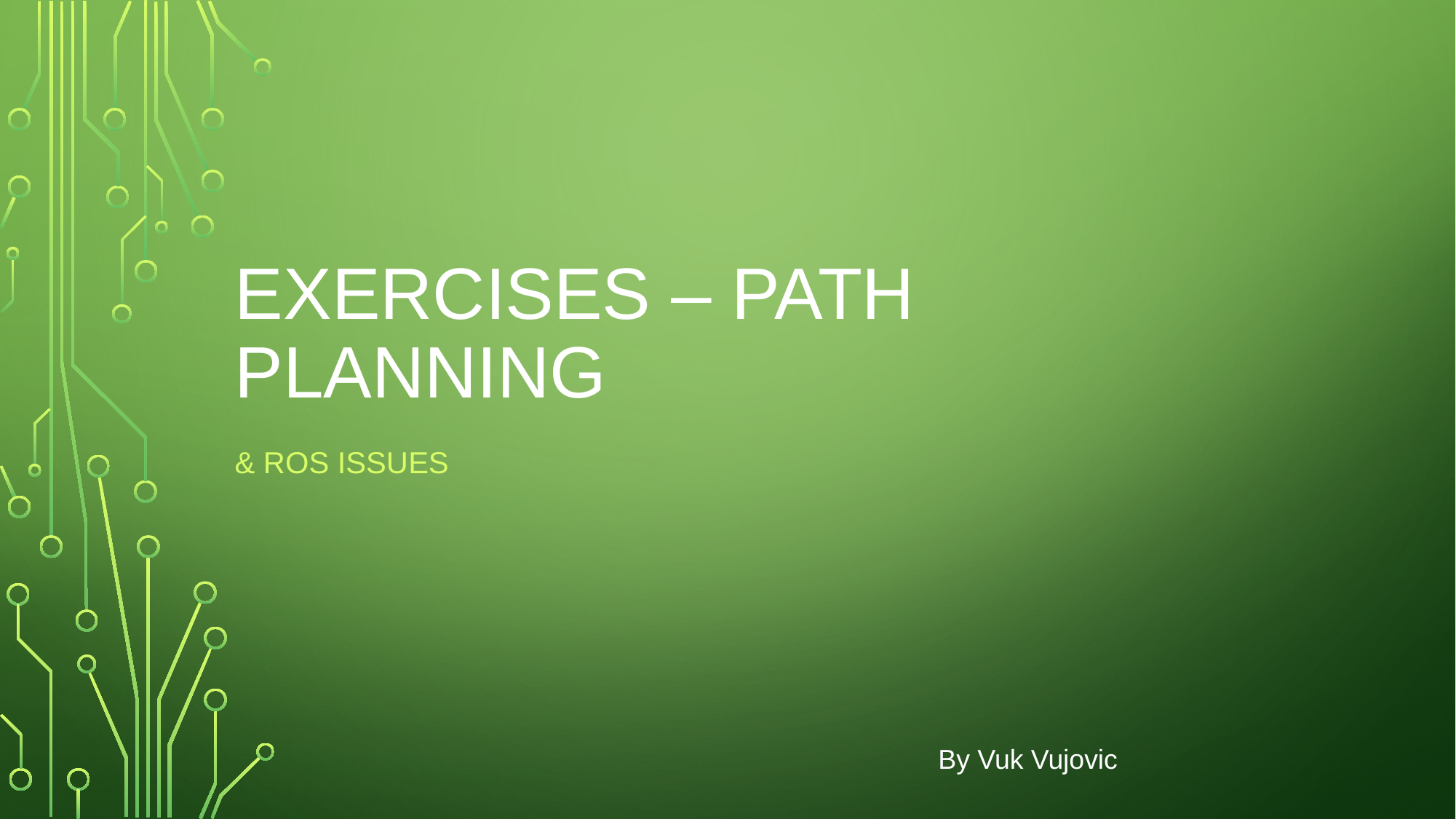

# EXERCISES – Path planning
& ROS ISSUES
By Vuk Vujovic